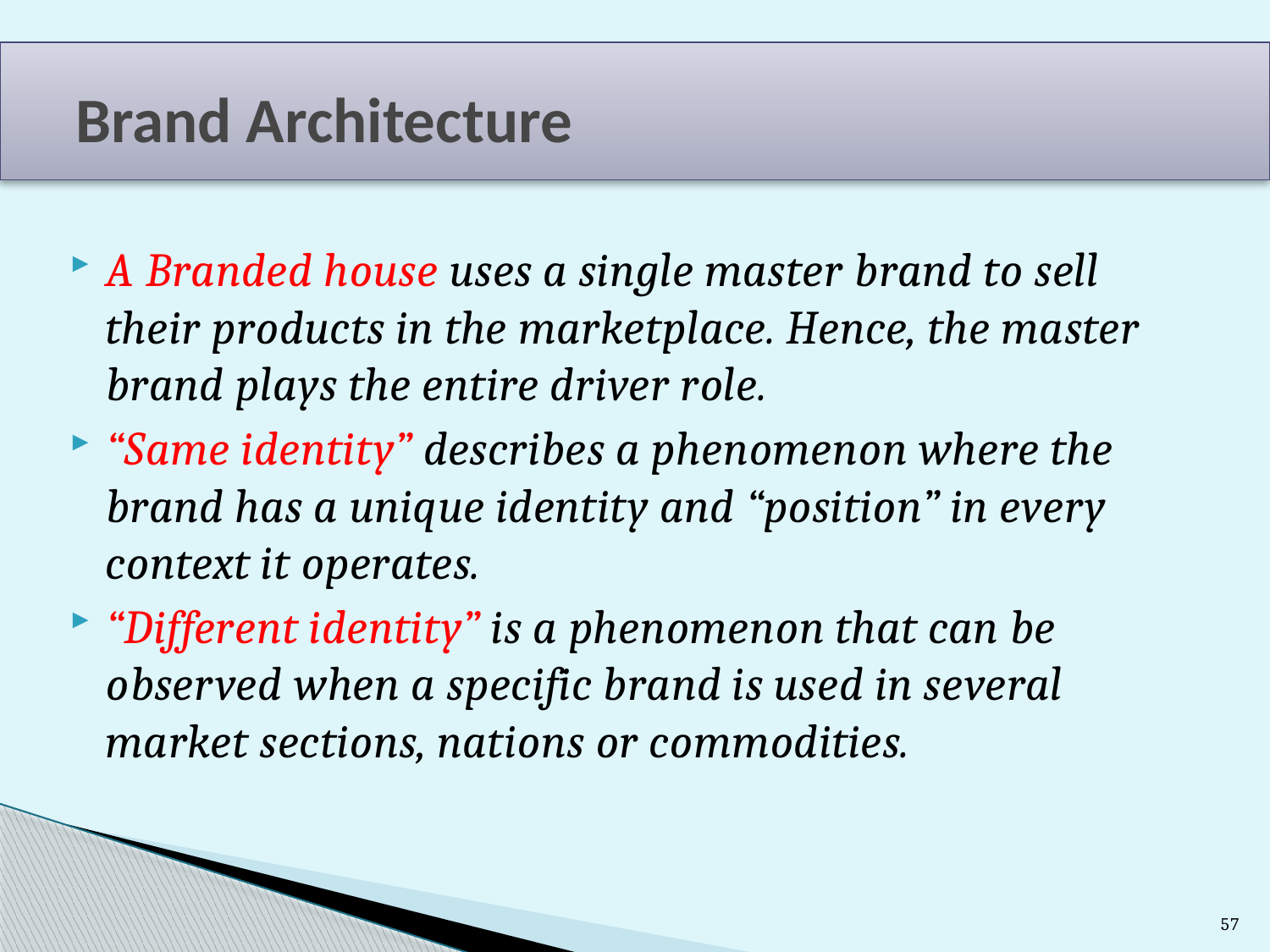

# Brand Architecture

A Branded house uses a single master brand to sell their products in the marketplace. Hence, the master brand plays the entire driver role.
“Same identity” describes a phenomenon where the brand has a unique identity and “position” in every context it operates.
“Different identity” is a phenomenon that can be observed when a specific brand is used in several market sections, nations or commodities.
57